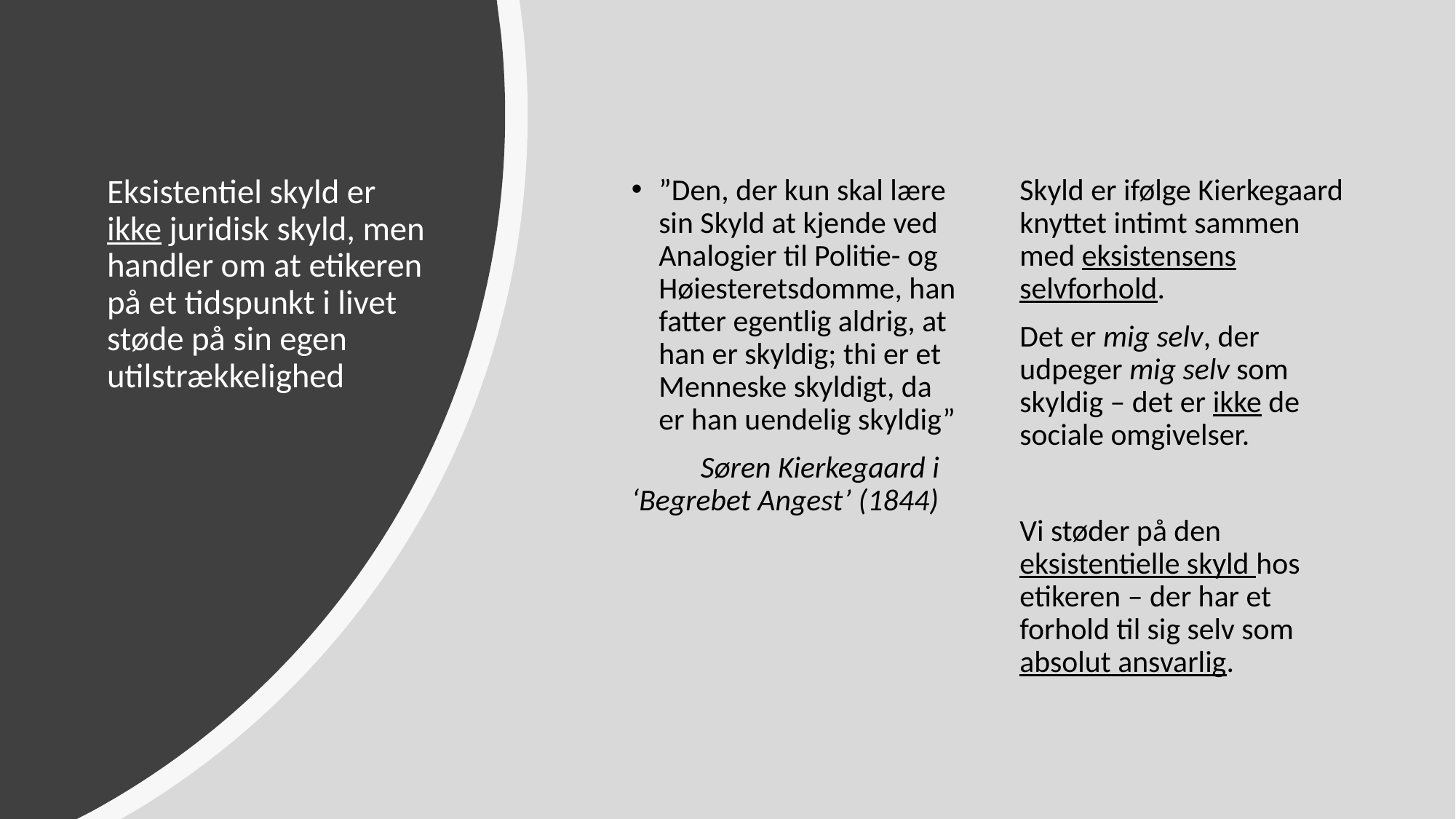

# Eksistentiel skyld er ikke juridisk skyld, men handler om at etikeren på et tidspunkt i livet støde på sin egen utilstrækkelighed
”Den, der kun skal lære sin Skyld at kjende ved Analogier til Politie- og Høiesteretsdomme, han fatter egentlig aldrig, at han er skyldig; thi er et Menneske skyldigt, da er han uendelig skyldig”
          Søren Kierkegaard i ‘Begrebet Angest’ (1844)
Skyld er ifølge Kierkegaard knyttet intimt sammen  med eksistensens selvforhold.
Det er mig selv, der udpeger mig selv som skyldig – det er ikke de sociale omgivelser.

Vi støder på den eksistentielle skyld hos etikeren – der har et forhold til sig selv som absolut ansvarlig.